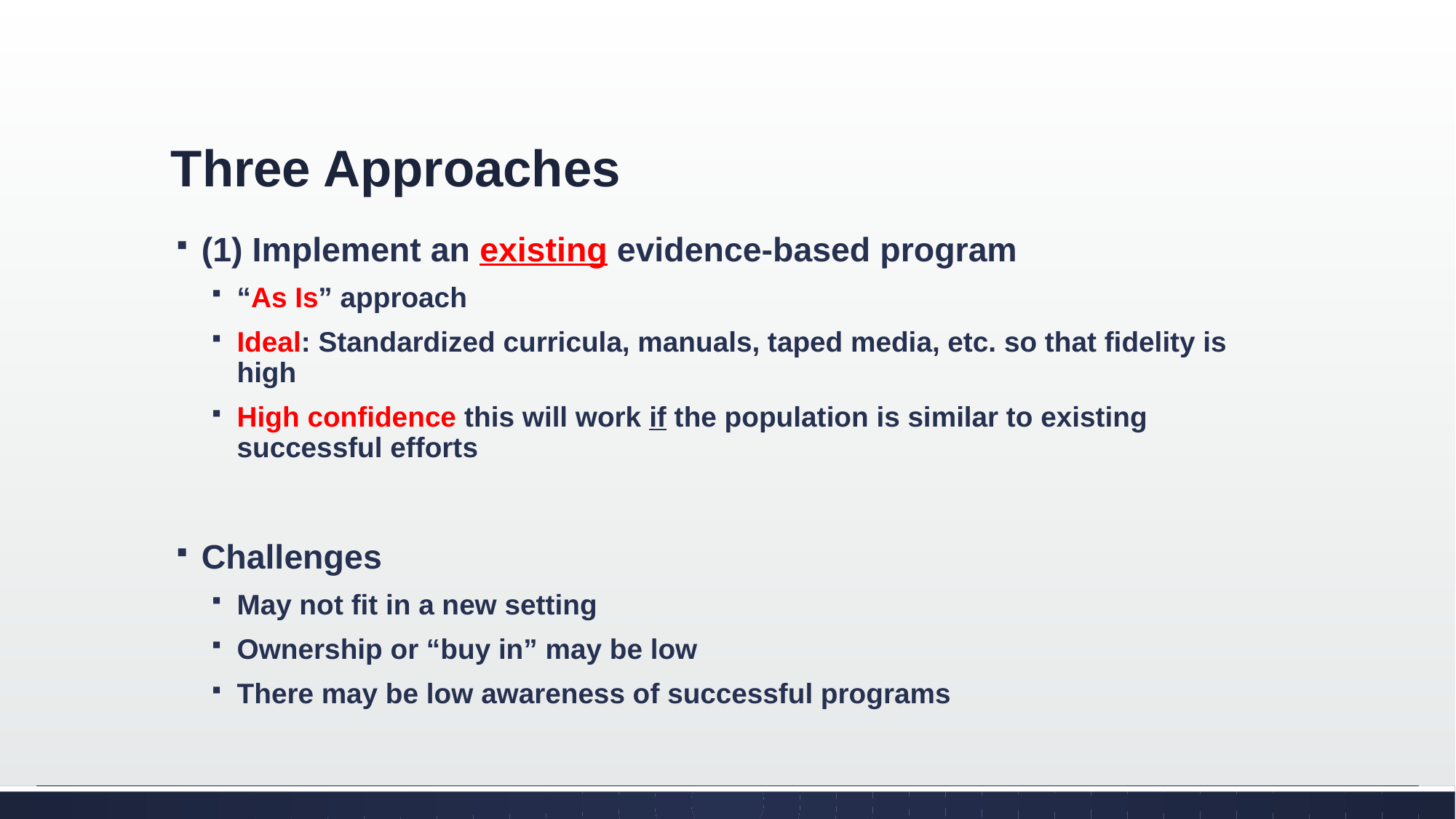

# Three Approaches
(1) Implement an existing evidence-based program
“As Is” approach
Ideal: Standardized curricula, manuals, taped media, etc. so that fidelity is high
High confidence this will work if the population is similar to existing successful efforts

Challenges
May not fit in a new setting
Ownership or “buy in” may be low
There may be low awareness of successful programs